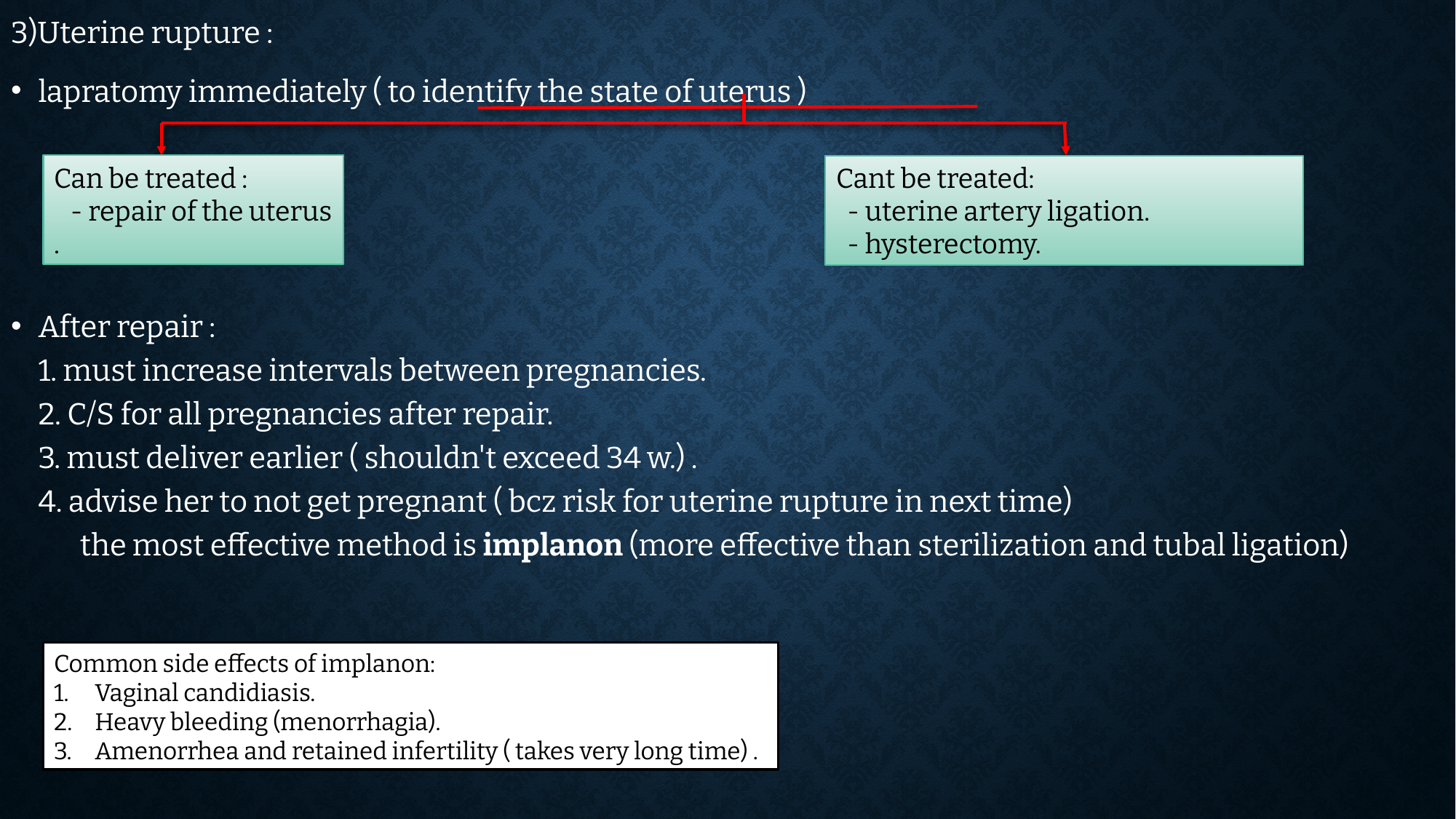

3)Uterine rupture :
lapratomy immediately ( to identify the state of uterus )

After repair :
1. must increase intervals between pregnancies.
2. C/S for all pregnancies after repair.
3. must deliver earlier ( shouldn't exceed 34 w.) .
4. advise her to not get pregnant ( bcz risk for uterine rupture in next time)
       the most effective method is implanon (more effective than sterilization and tubal ligation)

Can be treated :
   - repair of the uterus .
Cant be treated:
  - uterine artery ligation.
  - hysterectomy.
Common side effects of implanon:
Vaginal candidiasis.
Heavy bleeding (menorrhagia).
Amenorrhea and retained infertility ( takes very long time) .